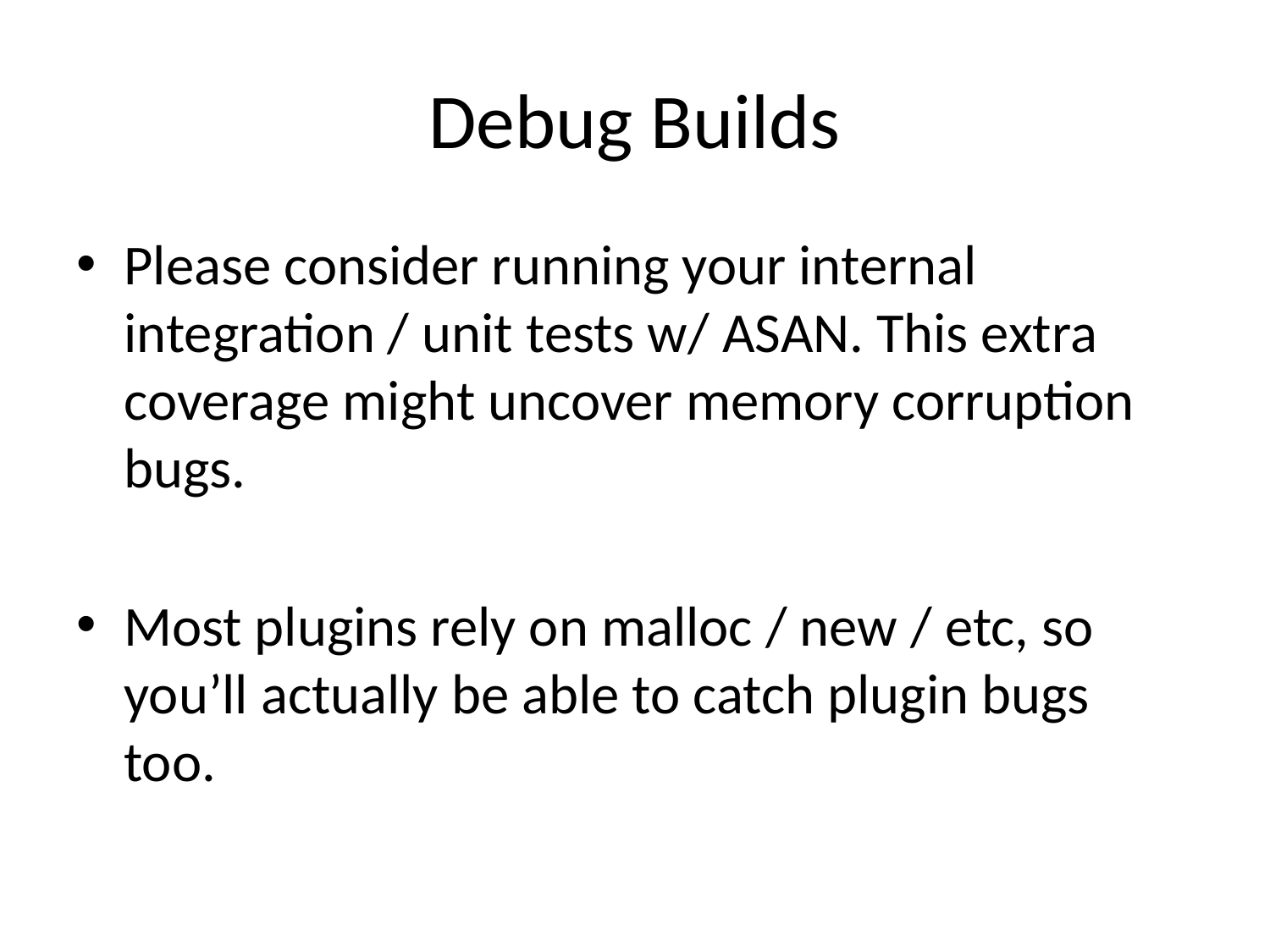

# Debug Builds
Please consider running your internal integration / unit tests w/ ASAN. This extra coverage might uncover memory corruption bugs.

Most plugins rely on malloc / new / etc, so you’ll actually be able to catch plugin bugs too.